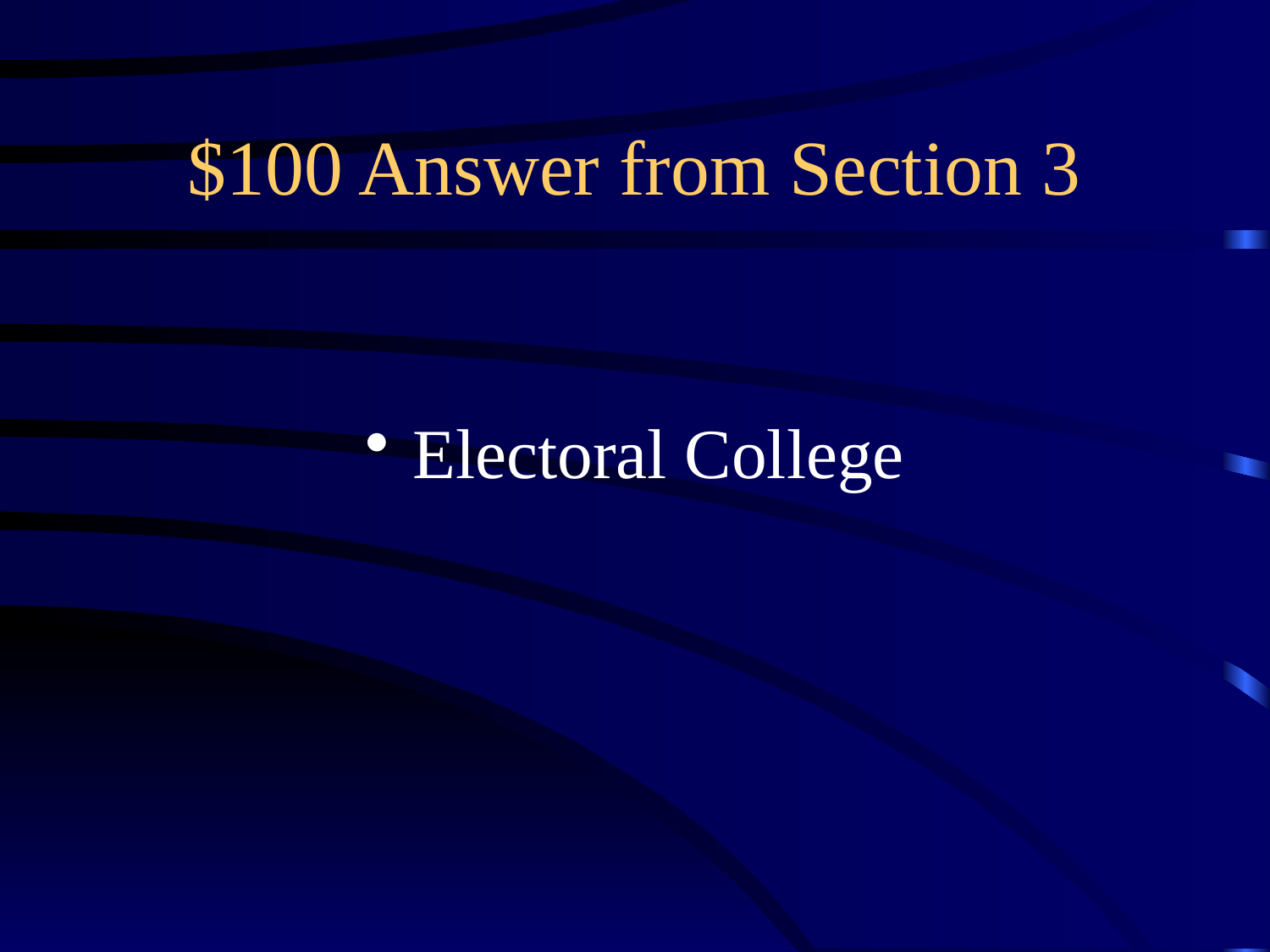

# $100 Answer from Section 3
Electoral College